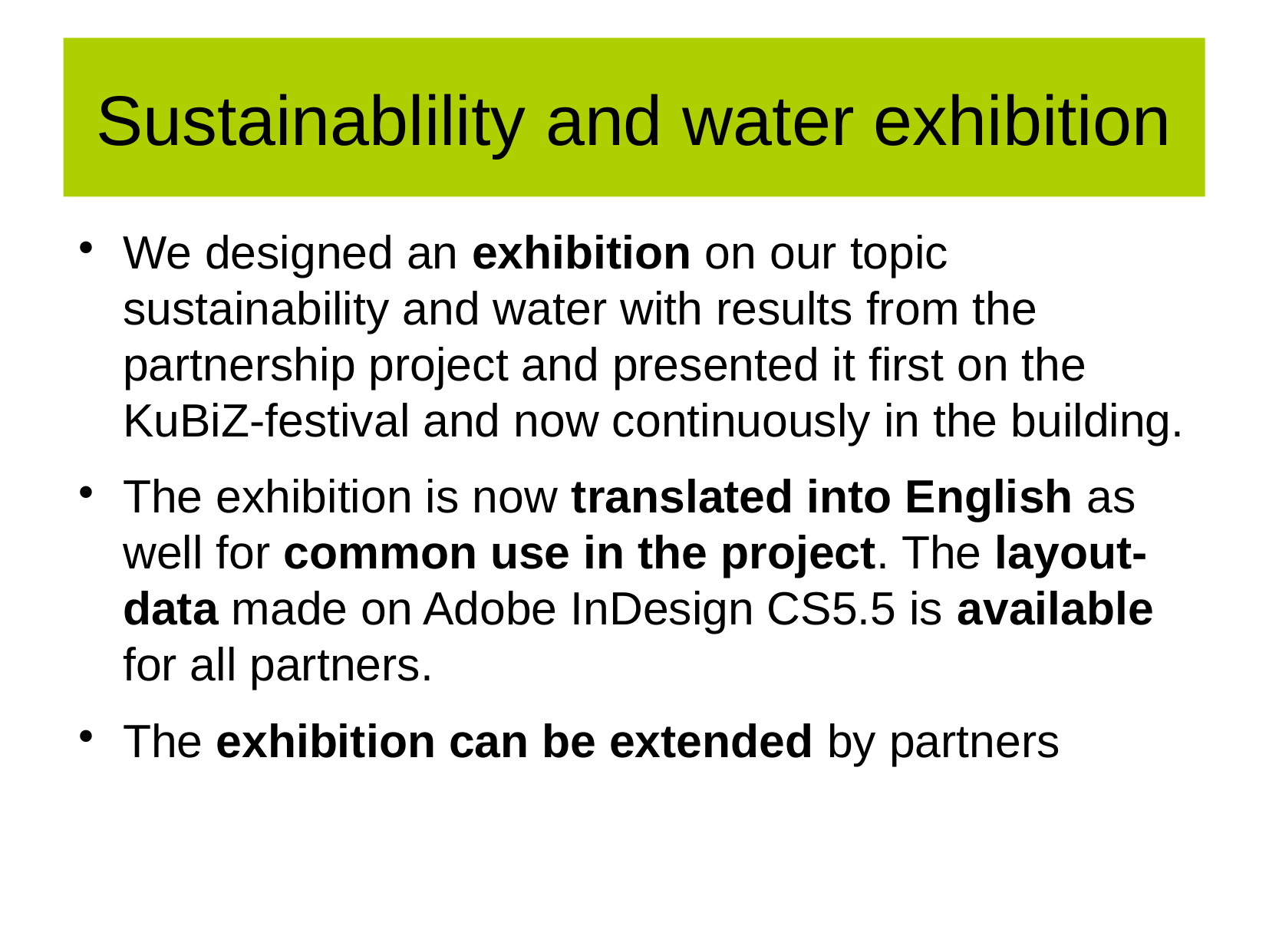

Sustainablility and water exhibition
We designed an exhibition on our topic sustainability and water with results from the partnership project and presented it first on the KuBiZ-festival and now continuously in the building.
The exhibition is now translated into English as well for common use in the project. The layout-data made on Adobe InDesign CS5.5 is available for all partners.
The exhibition can be extended by partners